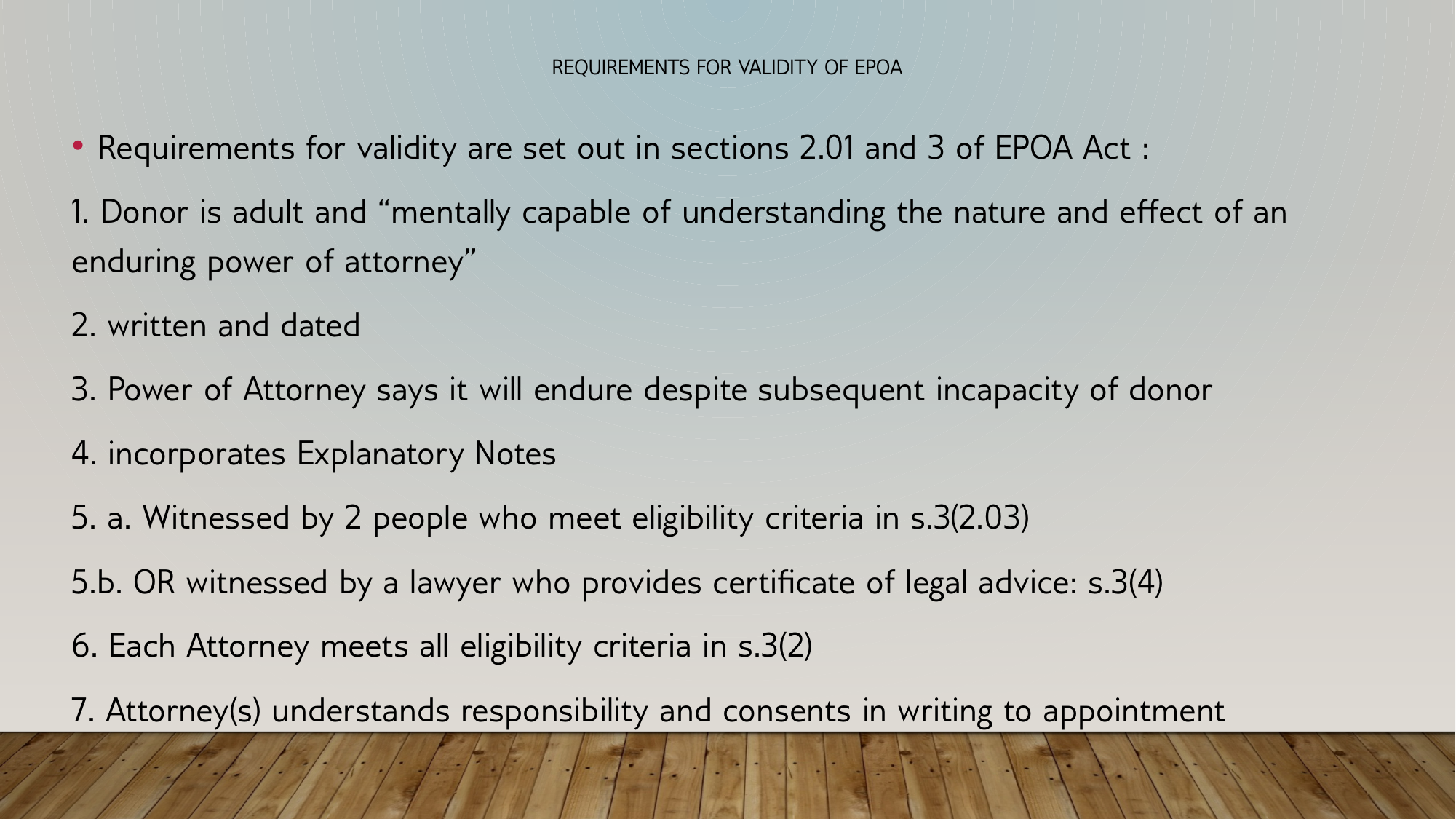

Requirements for Validity of EPOA
Requirements for validity are set out in sections 2.01 and 3 of EPOA Act :
1. Donor is adult and “mentally capable of understanding the nature and effect of an enduring power of attorney”
2. written and dated
3. Power of Attorney says it will endure despite subsequent incapacity of donor
4. incorporates Explanatory Notes
5. a. Witnessed by 2 people who meet eligibility criteria in s.3(2.03)
5.b. OR witnessed by a lawyer who provides certificate of legal advice: s.3(4)
6. Each Attorney meets all eligibility criteria in s.3(2)
7. Attorney(s) understands responsibility and consents in writing to appointment